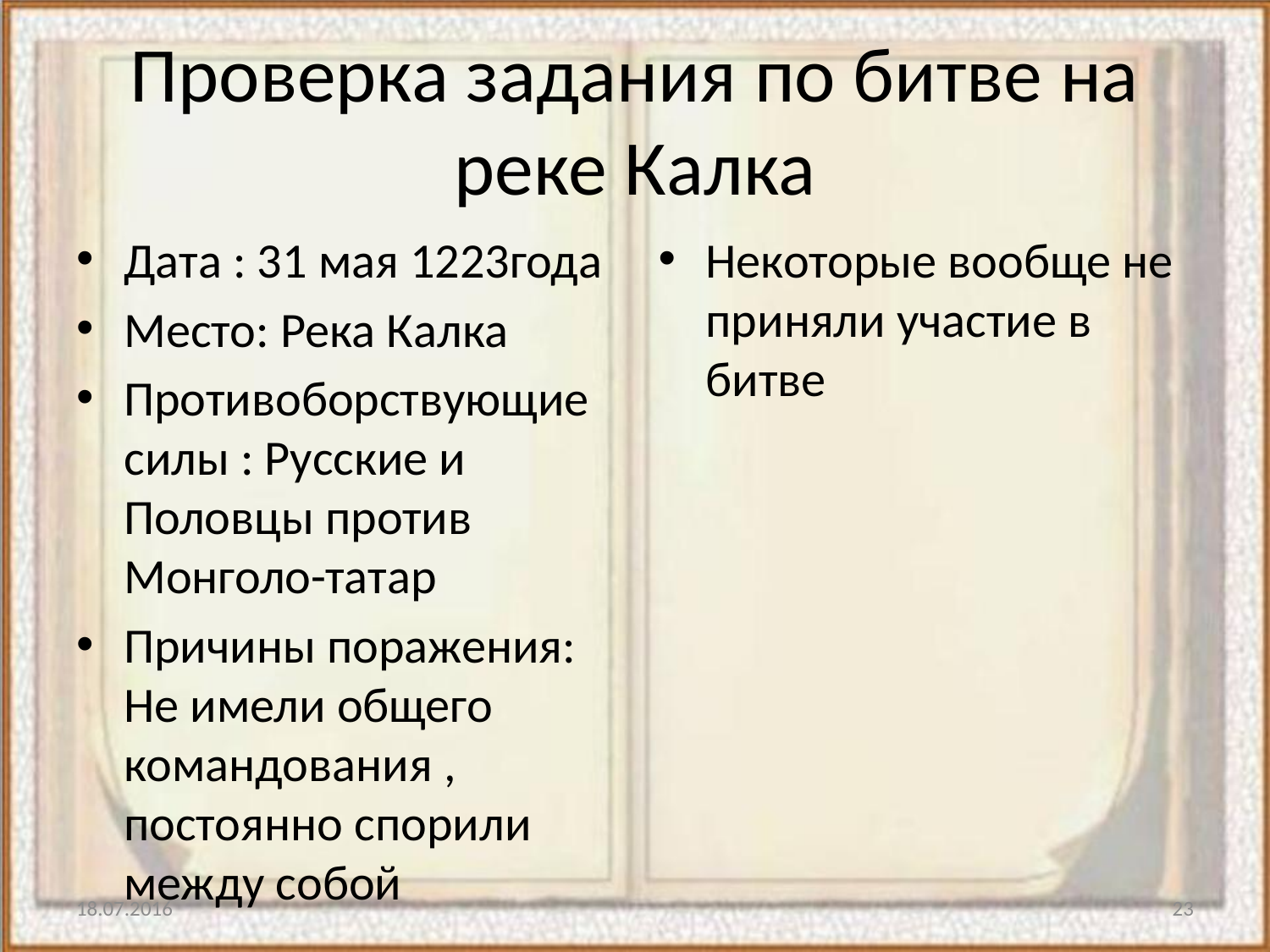

# Проверка задания по битве на реке Калка
Дата : 31 мая 1223года
Место: Река Калка
Противоборствующие силы : Русские и Половцы против Монголо-татар
Причины поражения: Не имели общего командования , постоянно спорили между собой
Некоторые вообще не приняли участие в битве
18.07.2016

23